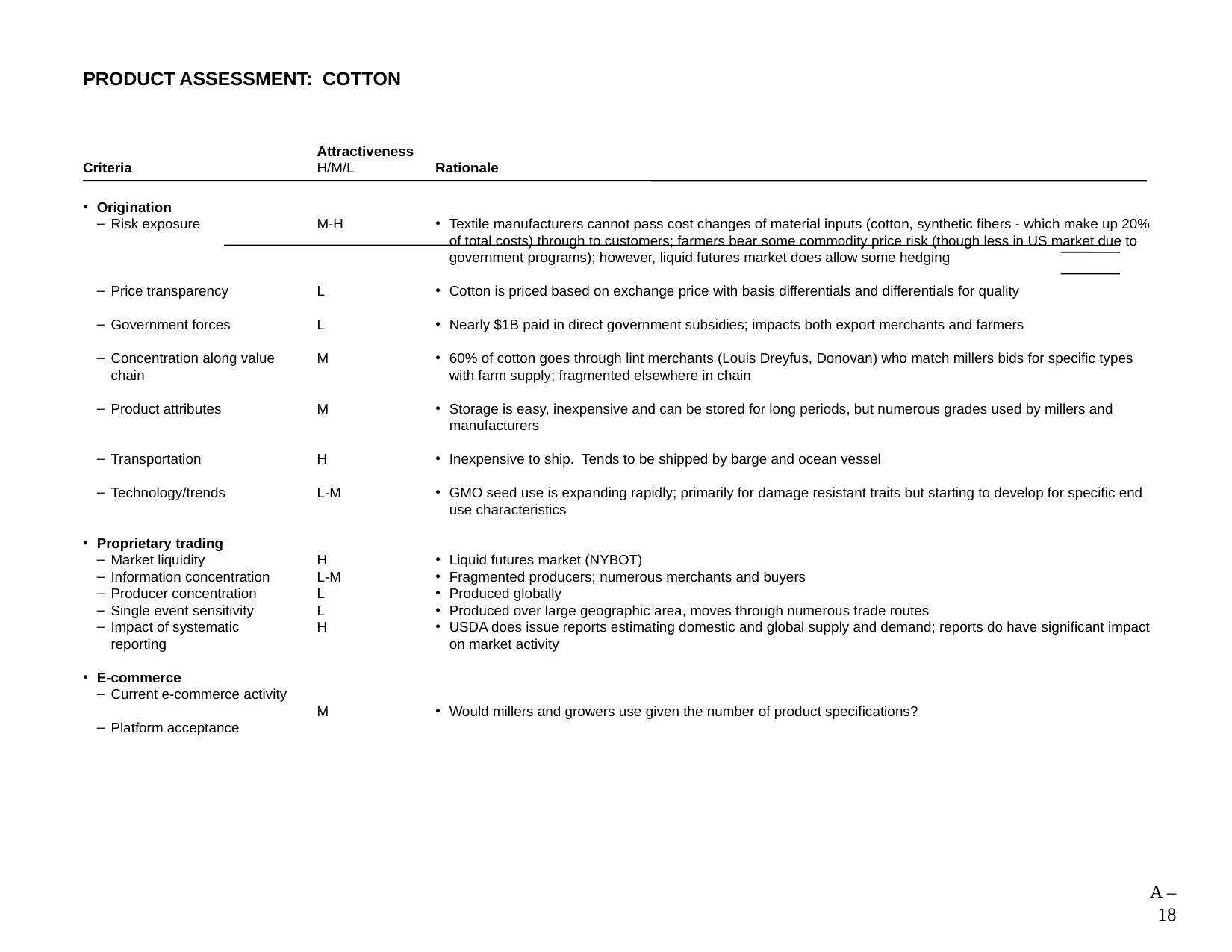

18
# PRODUCT ASSESSMENT:  COTTON
Attractiveness
H/M/L

M-H

L

L

M

M

H

L-M

H
L-M
L
L
H

M
Criteria
Origination
Risk exposure

Price transparency

Government forces

Concentration along value chain

Product attributes

Transportation

Technology/trends

Proprietary trading
Market liquidity
Information concentration
Producer concentration
Single event sensitivity
Impact of systematic reporting

E-commerce
Current e-commerce activity

Platform acceptance

Rationale

Textile manufacturers cannot pass cost changes of material inputs (cotton, synthetic fibers - which make up 20% of total costs) through to customers; farmers bear some commodity price risk (though less in US market due to government programs); however, liquid futures market does allow some hedging

Cotton is priced based on exchange price with basis differentials and differentials for quality

Nearly $1B paid in direct government subsidies; impacts both export merchants and farmers

60% of cotton goes through lint merchants (Louis Dreyfus, Donovan) who match millers bids for specific types with farm supply; fragmented elsewhere in chain

Storage is easy, inexpensive and can be stored for long periods, but numerous grades used by millers and manufacturers

Inexpensive to ship.  Tends to be shipped by barge and ocean vessel

GMO seed use is expanding rapidly; primarily for damage resistant traits but starting to develop for specific end use characteristics

Liquid futures market (NYBOT)
Fragmented producers; numerous merchants and buyers
Produced globally
Produced over large geographic area, moves through numerous trade routes
USDA does issue reports estimating domestic and global supply and demand; reports do have significant impact on market activity

Would millers and growers use given the number of product specifications?